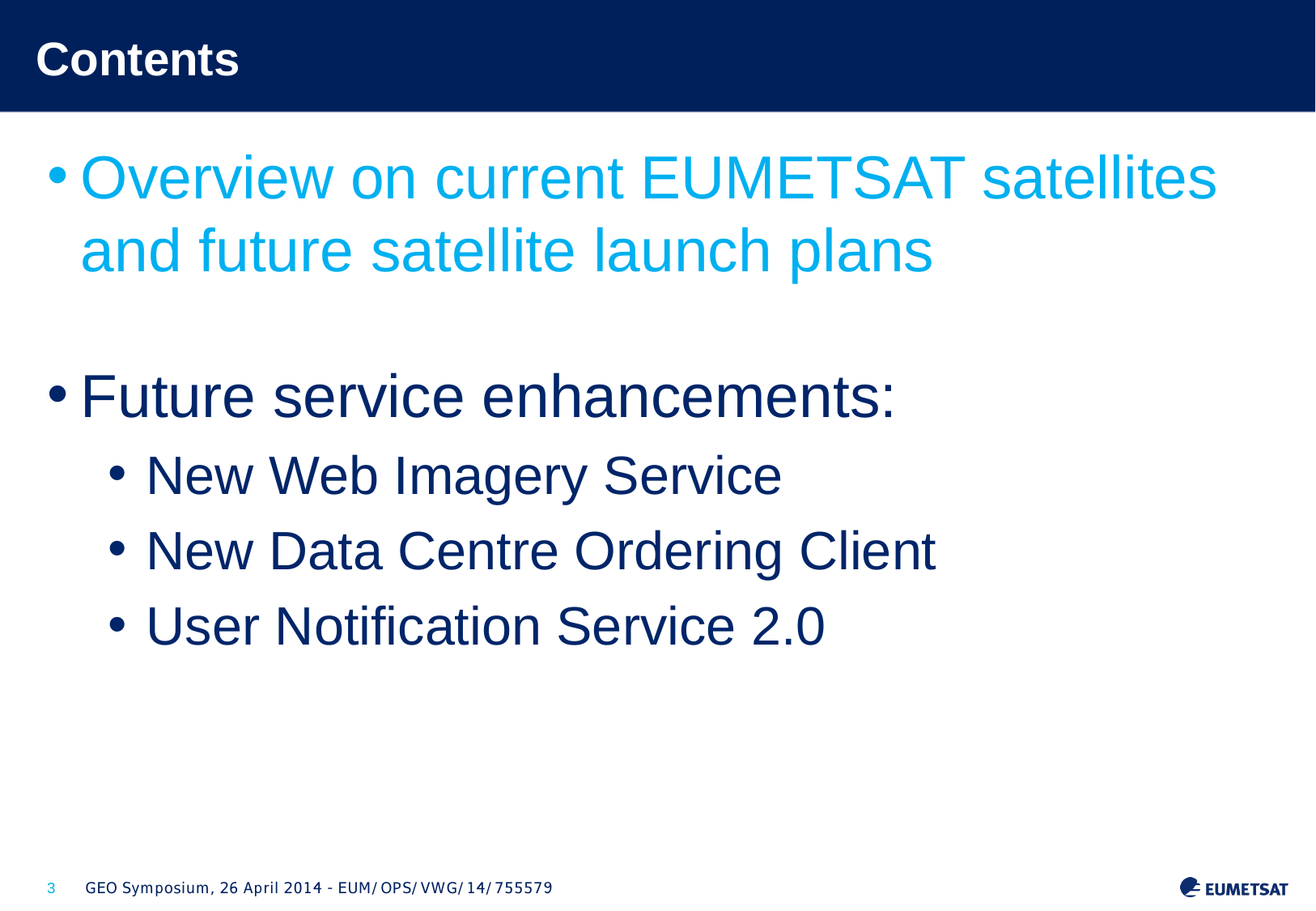

# Contents
Overview on current EUMETSAT satellites and future satellite launch plans

Future service enhancements:
New Web Imagery Service
New Data Centre Ordering Client
User Notification Service 2.0